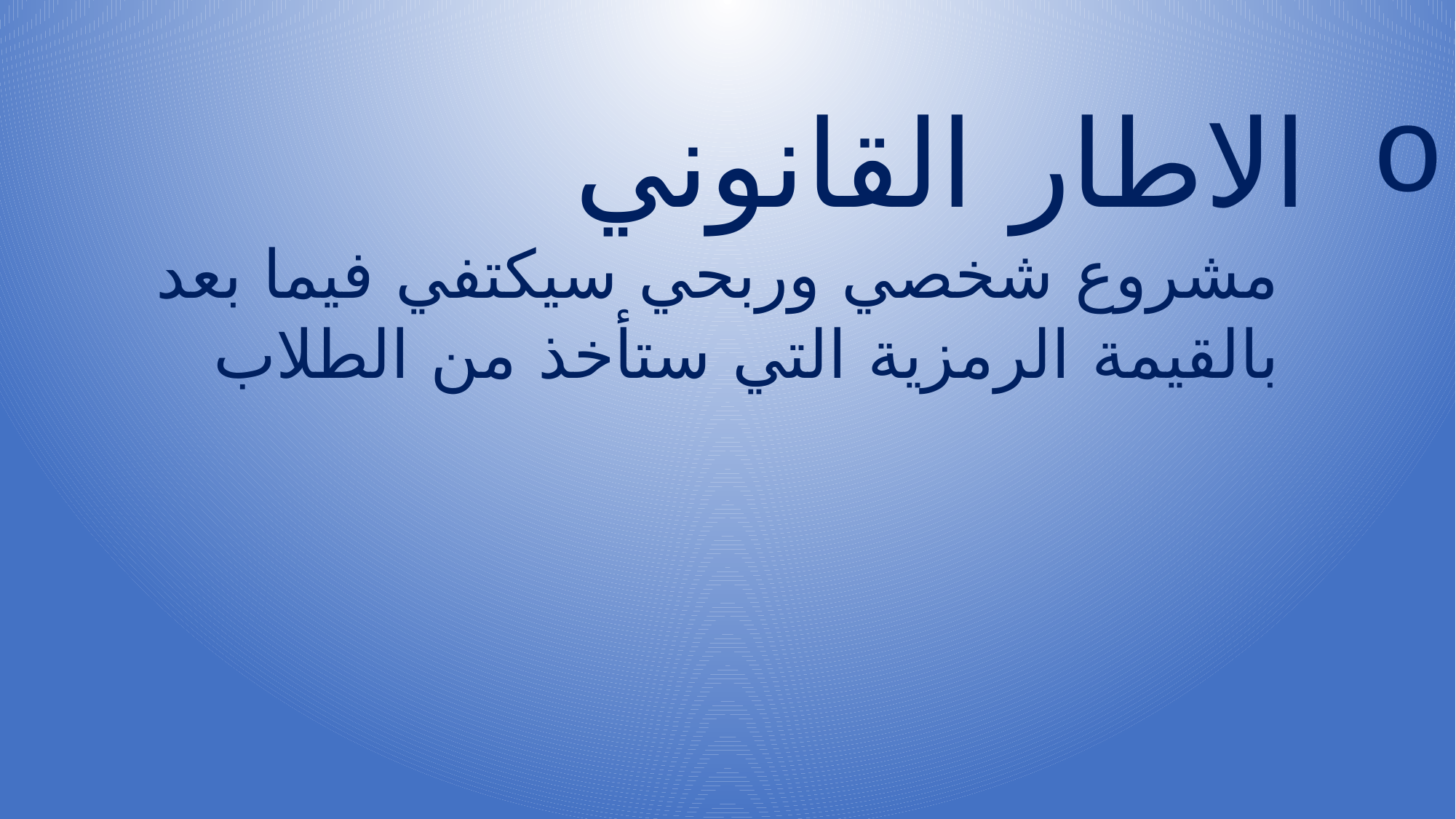

الاطار القانوني
مشروع شخصي وربحي سيكتفي فيما بعد
بالقيمة الرمزية التي ستأخذ من الطلاب